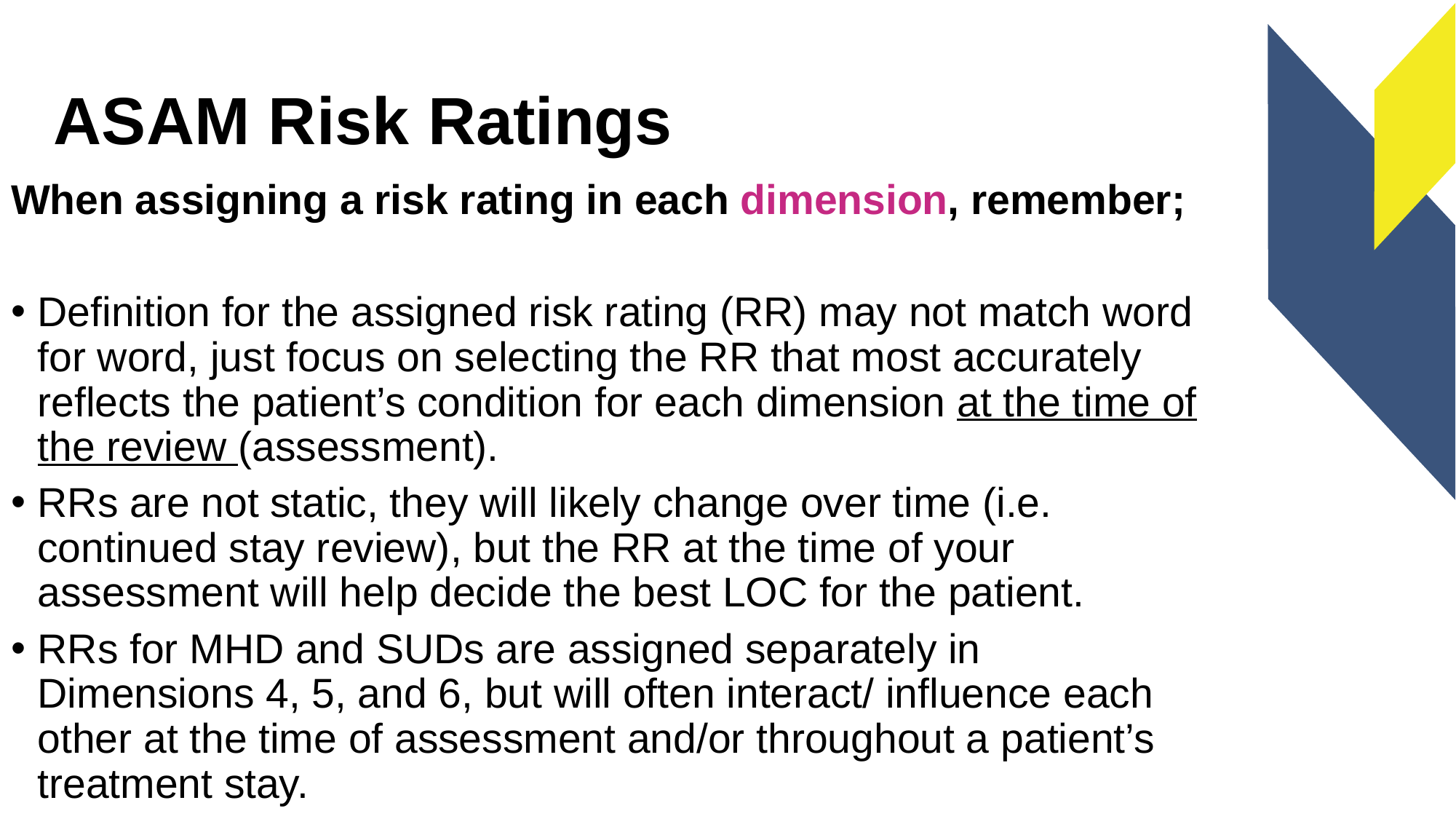

# ASAM Risk Ratings
When assigning a risk rating in each dimension, remember;

Definition for the assigned risk rating (RR) may not match word for word, just focus on selecting the RR that most accurately reflects the patient’s condition for each dimension at the time of the review (assessment).
RRs are not static, they will likely change over time (i.e. continued stay review), but the RR at the time of your assessment will help decide the best LOC for the patient.
RRs for MHD and SUDs are assigned separately in Dimensions 4, 5, and 6, but will often interact/ influence each other at the time of assessment and/or throughout a patient’s treatment stay.